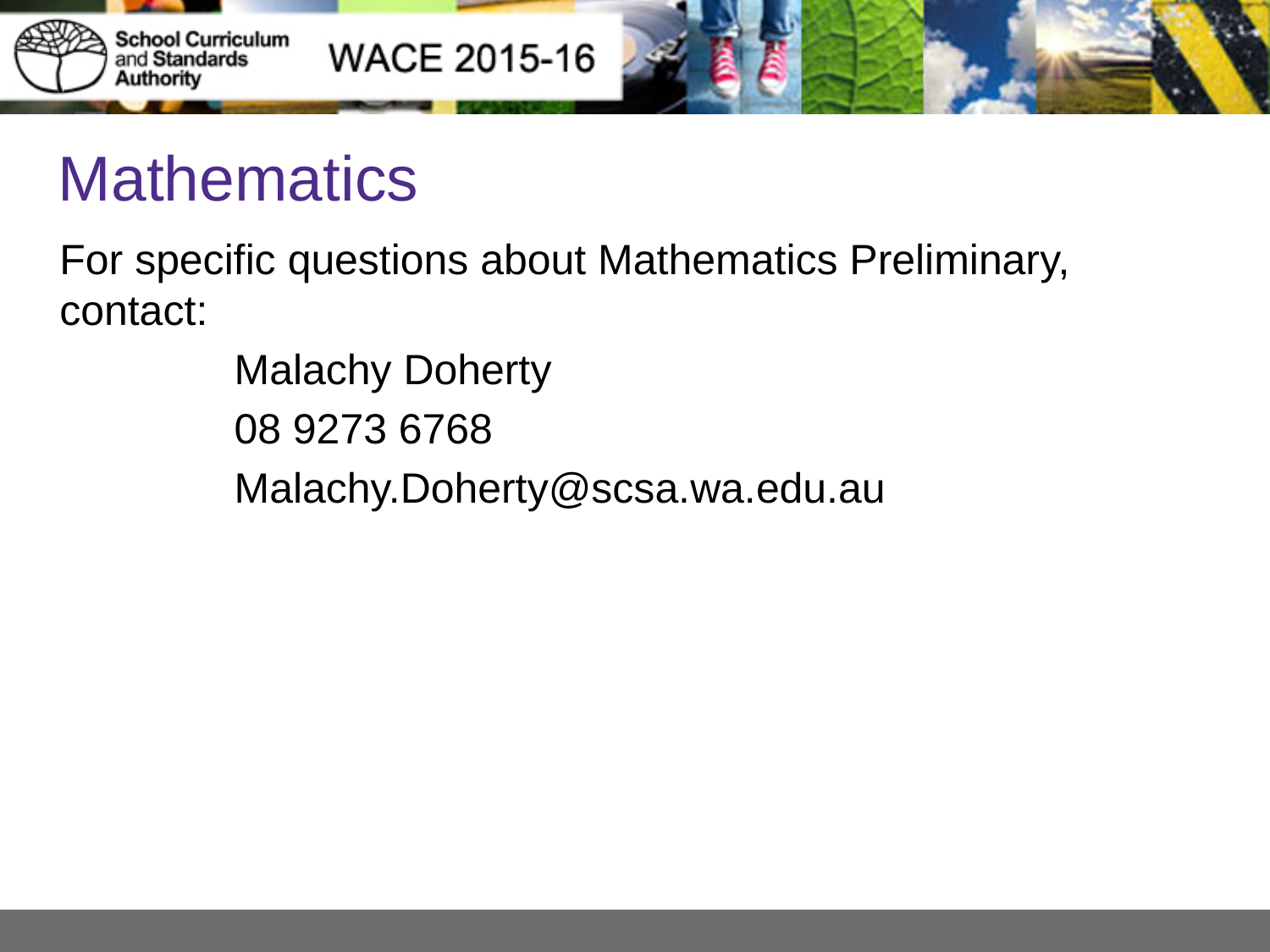

# Mathematics
For specific questions about Mathematics Preliminary, contact:
Malachy Doherty
08 9273 6768
Malachy.Doherty@scsa.wa.edu.au